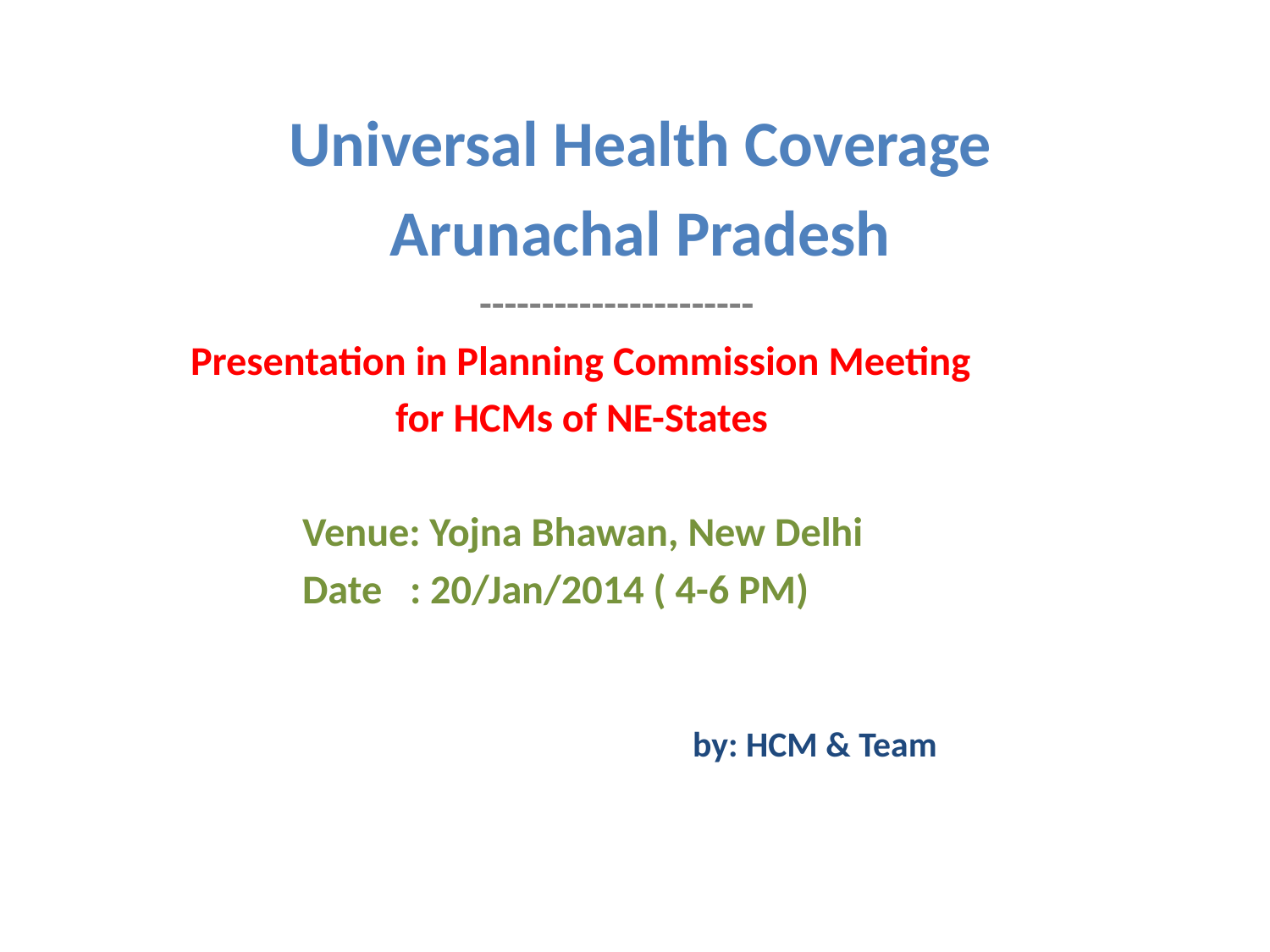

Universal Health Coverage
Arunachal Pradesh
                                         ----------------------
          Presentation in Planning Commission Meeting
                                for HCMs of NE-States

                      Venue: Yojna Bhawan, New Delhi
                      Date   : 20/Jan/2014 ( 4-6 PM)

by: HCM & Team